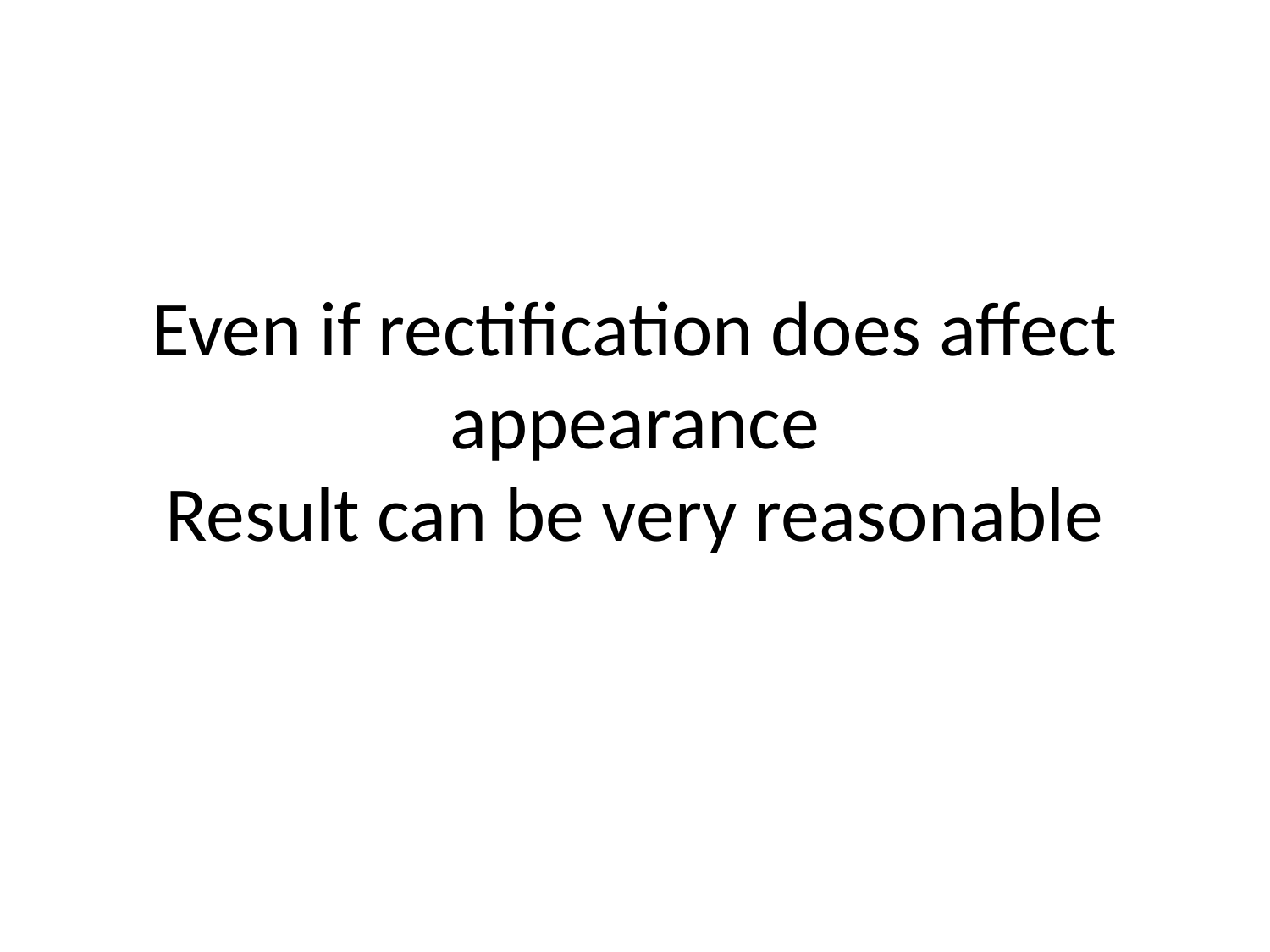

# Even if rectification does affect appearance Result can be very reasonable